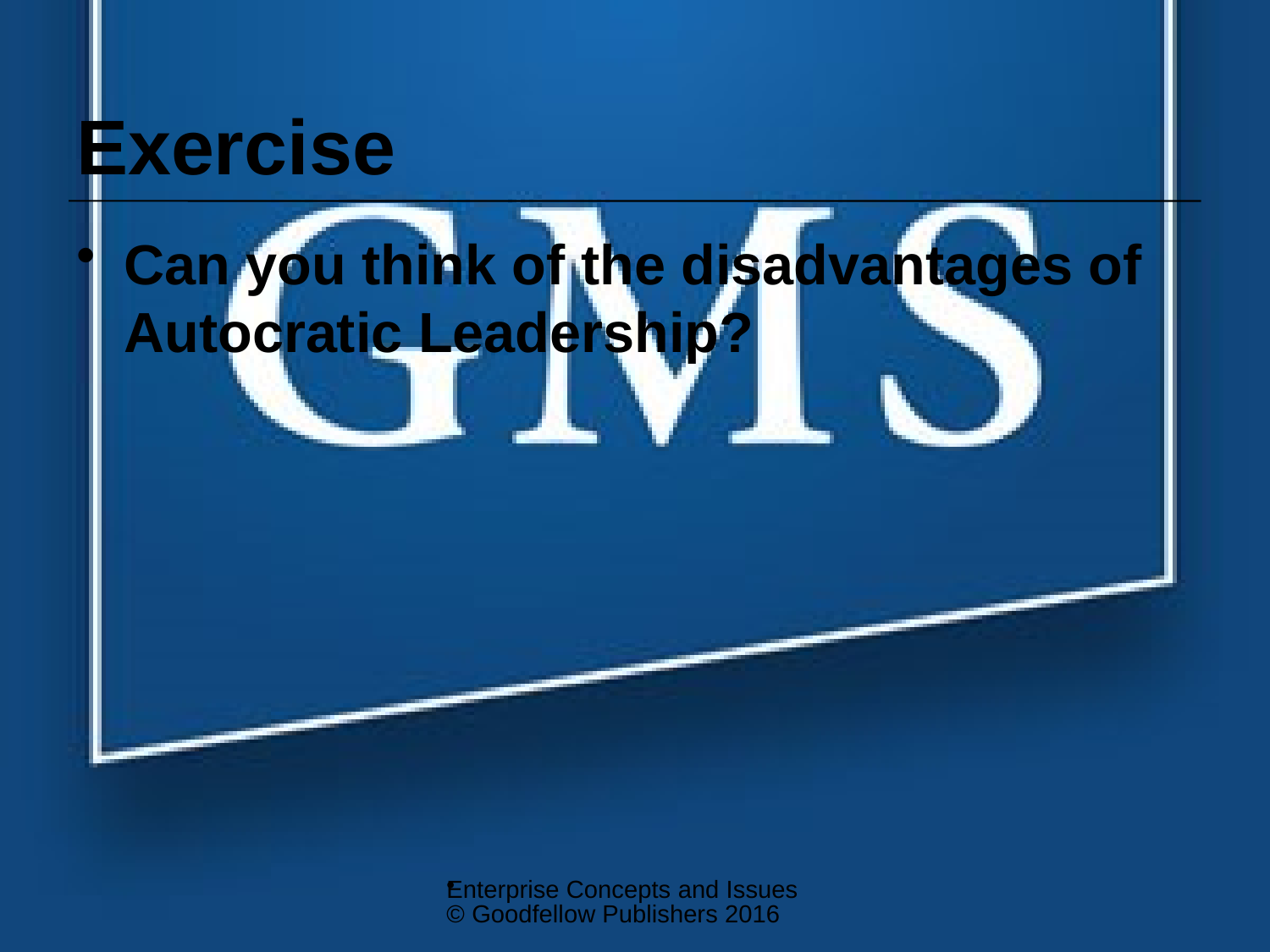

# Exercise
Can you think of the disadvantages of Autocratic Leadership?

Enterprise Concepts and Issues  © Goodfellow Publishers 2016